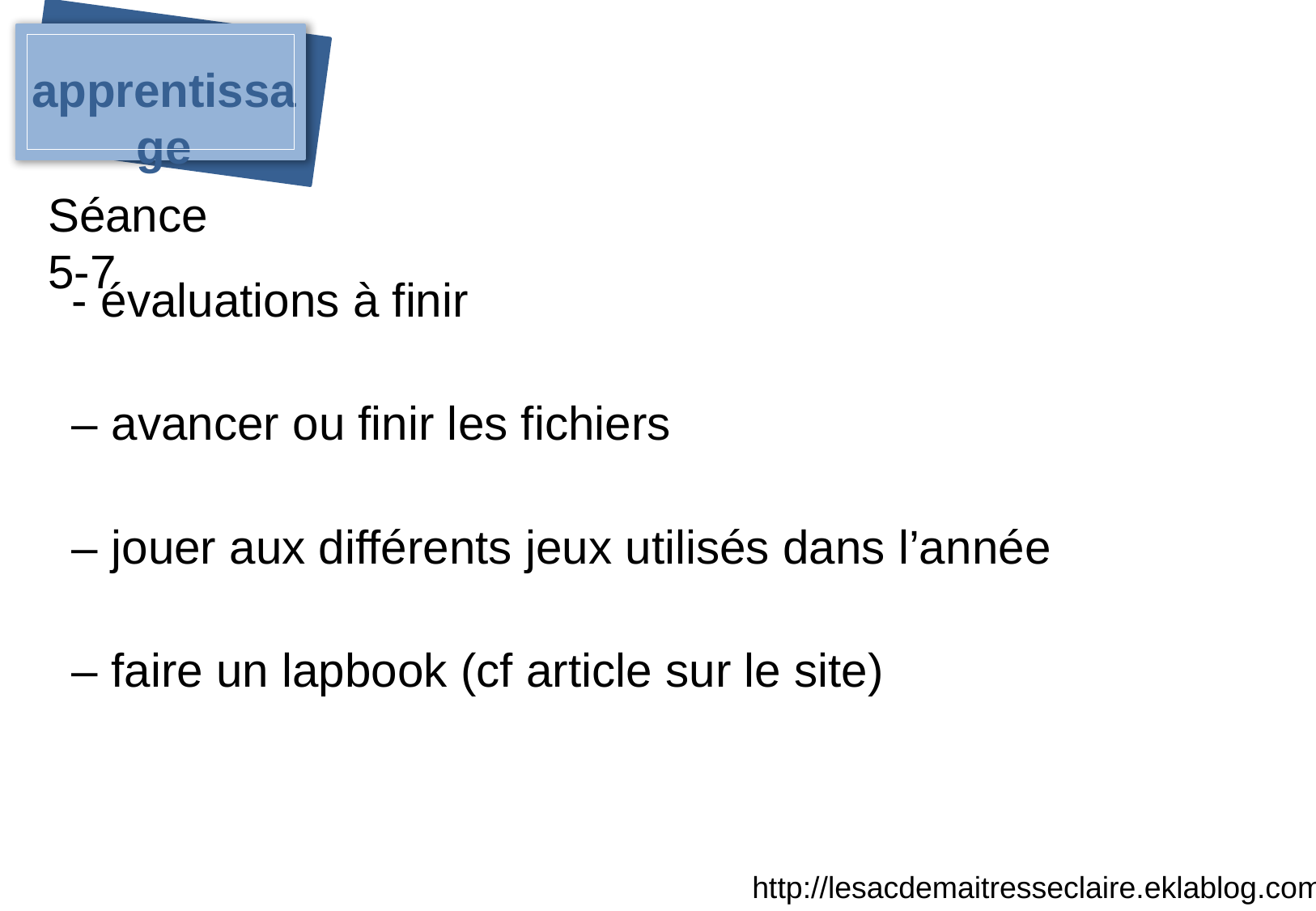

apprentissage
Séance 5-7
- évaluations à finir

– avancer ou finir les fichiers

– jouer aux différents jeux utilisés dans l’année

– faire un lapbook (cf article sur le site)